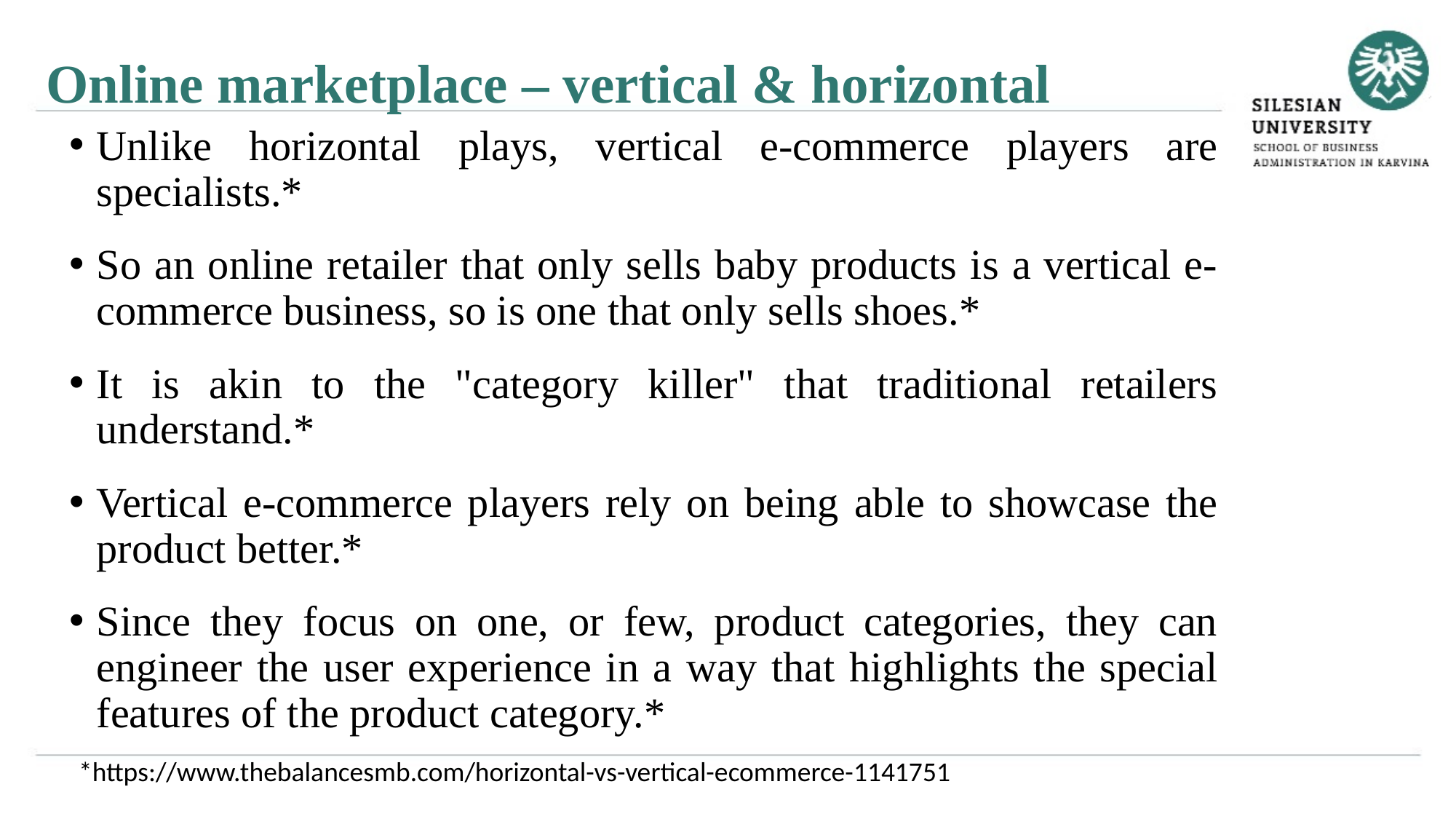

Online marketplace – vertical & horizontal
Unlike horizontal plays, vertical e-commerce players are specialists.*
So an online retailer that only sells baby products is a vertical e-commerce business, so is one that only sells shoes.*
It is akin to the "category killer" that traditional retailers understand.*
Vertical e-commerce players rely on being able to showcase the product better.*
Since they focus on one, or few, product categories, they can engineer the user experience in a way that highlights the special features of the product category.*
*https://www.thebalancesmb.com/horizontal-vs-vertical-ecommerce-1141751